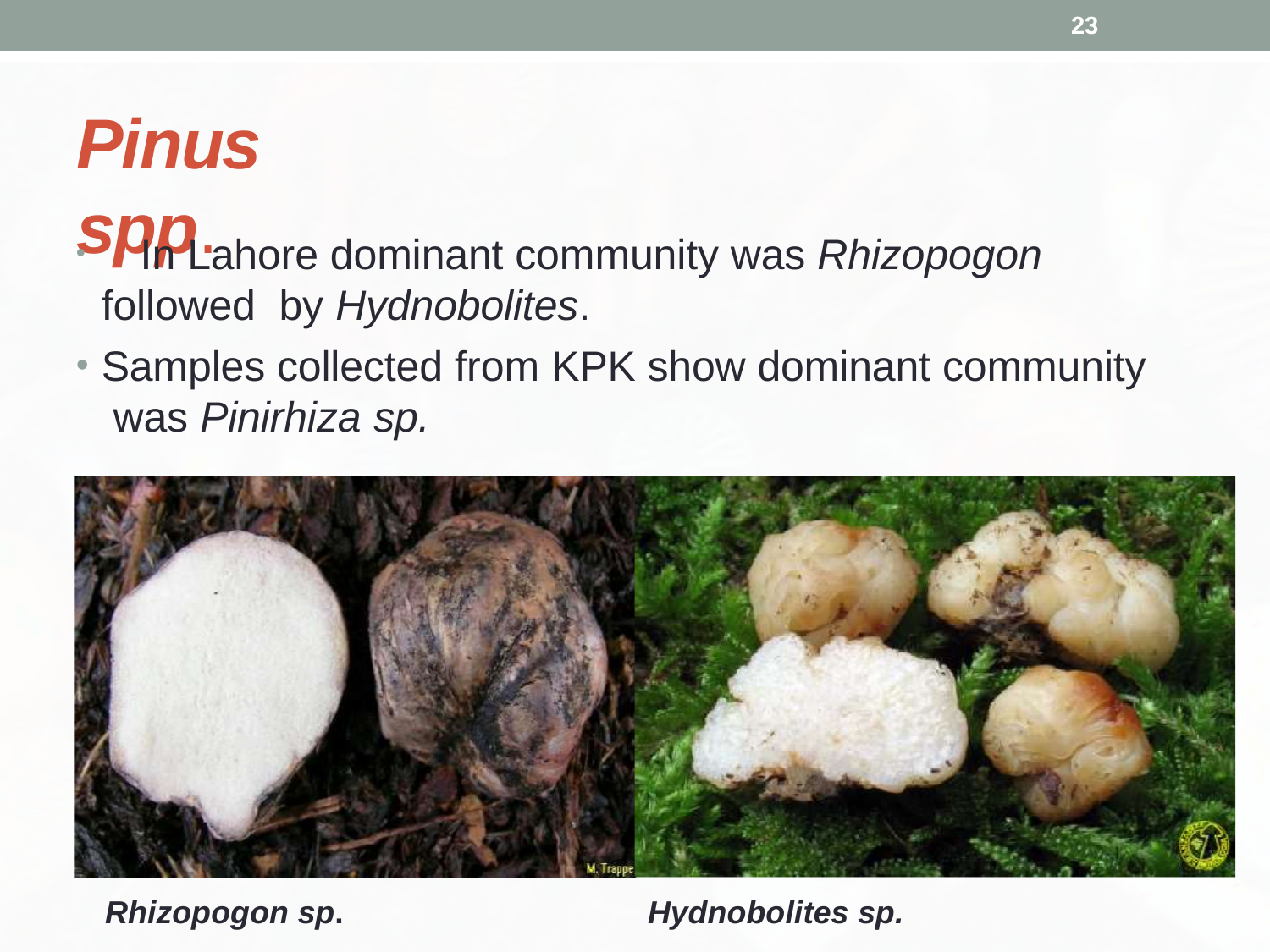

23
# Pinus spp.
	In Lahore dominant community was Rhizopogon followed  by Hydnobolites.
Samples collected from KPK show dominant community  was Pinirhiza sp.

Rhizopogon sp.
Hydnobolites sp.